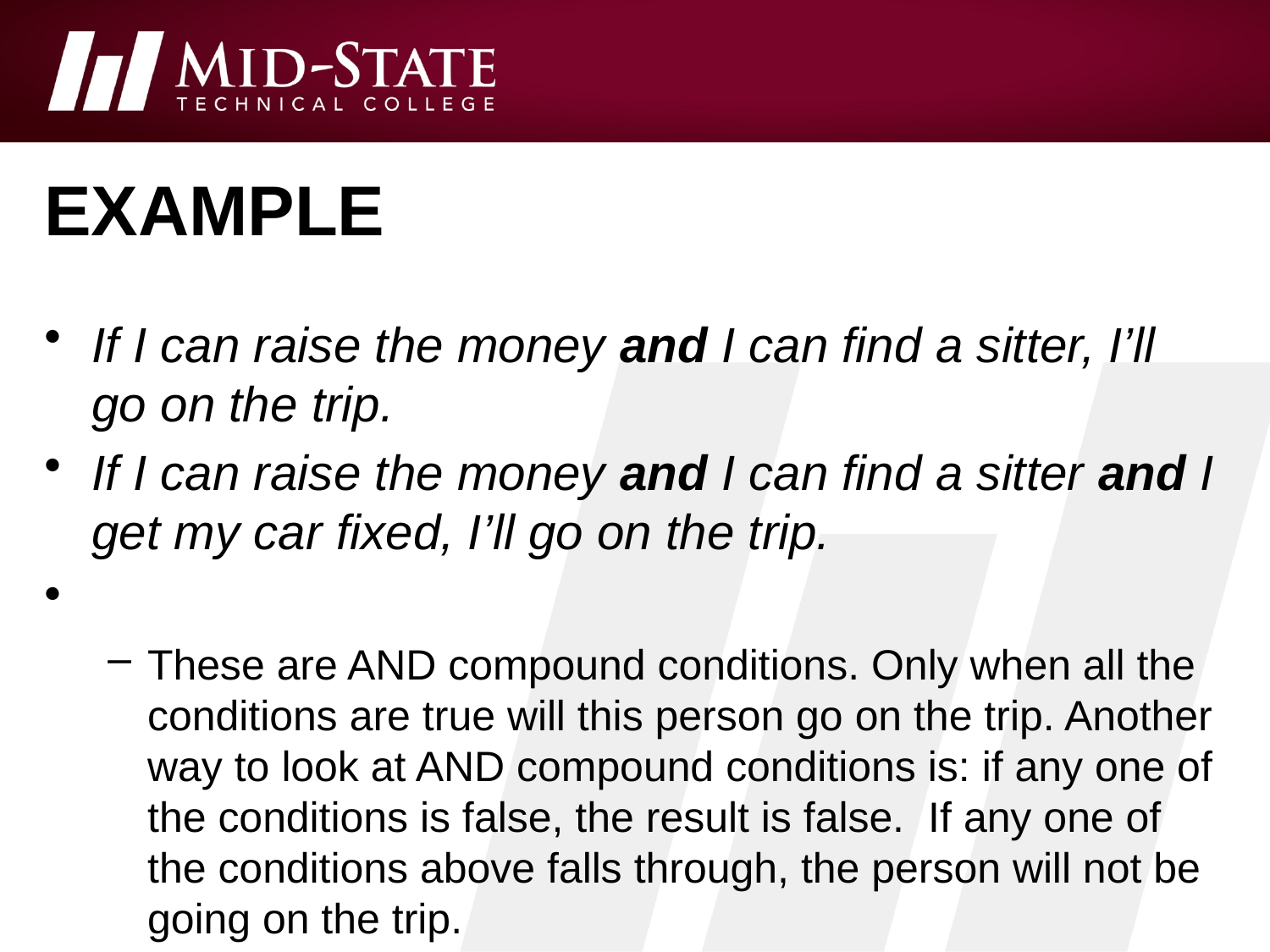

# example
If I can raise the money and I can find a sitter, I’ll go on the trip.
If I can raise the money and I can find a sitter and I get my car fixed, I’ll go on the trip.

These are AND compound conditions. Only when all the conditions are true will this person go on the trip. Another way to look at AND compound conditions is: if any one of the conditions is false, the result is false.  If any one of the conditions above falls through, the person will not be going on the trip.